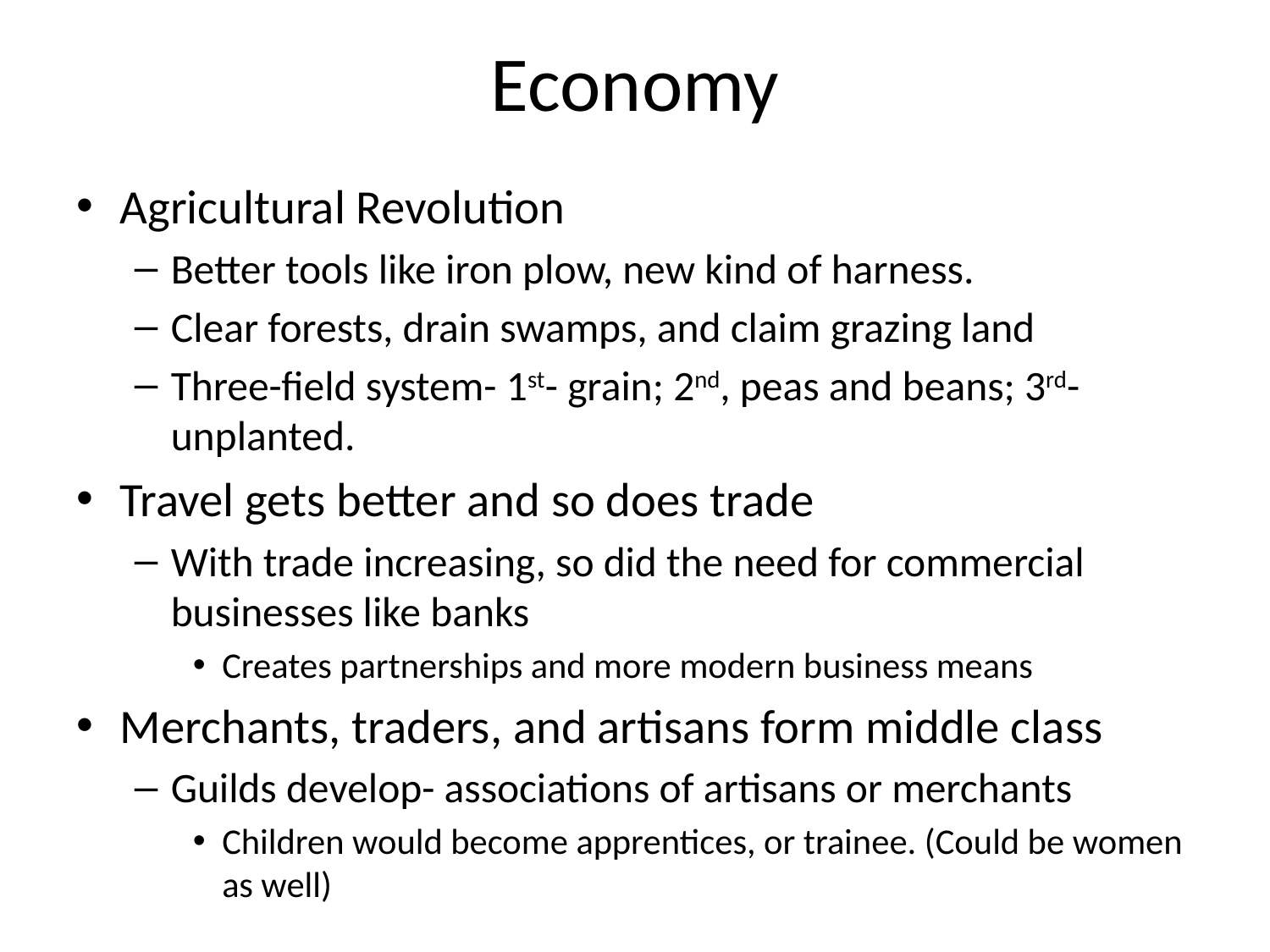

# Economy
Agricultural Revolution
Better tools like iron plow, new kind of harness.
Clear forests, drain swamps, and claim grazing land
Three-field system- 1st- grain; 2nd, peas and beans; 3rd- unplanted.
Travel gets better and so does trade
With trade increasing, so did the need for commercial businesses like banks
Creates partnerships and more modern business means
Merchants, traders, and artisans form middle class
Guilds develop- associations of artisans or merchants
Children would become apprentices, or trainee. (Could be women as well)